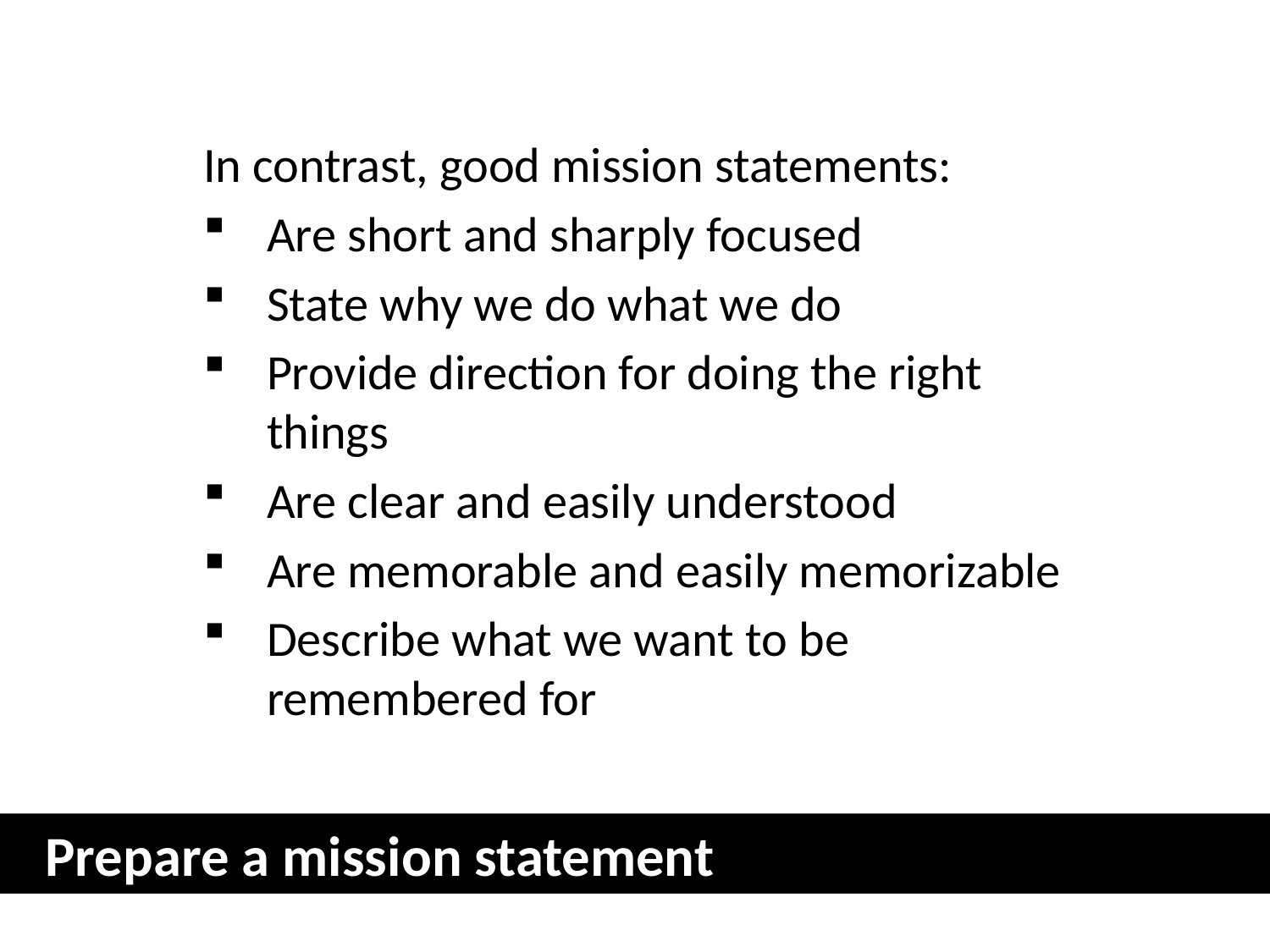

In contrast, good mission statements:
Are short and sharply focused
State why we do what we do
Provide direction for doing the right things
Are clear and easily understood
Are memorable and easily memorizable
Describe what we want to be remembered for

Prepare a mission statement